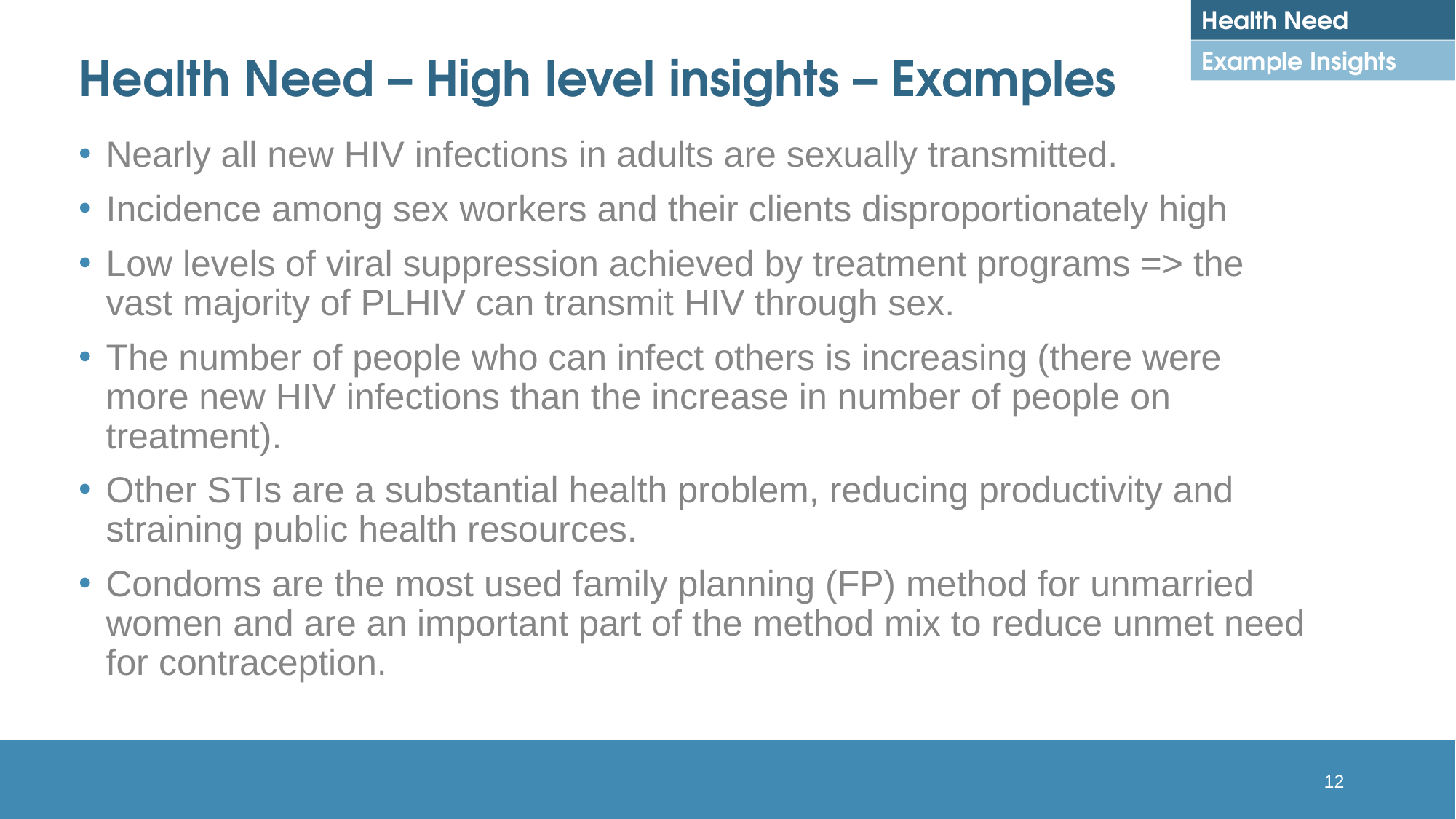

Health Need
Example Insights
Health Need – High level insights – Examples
Nearly all new HIV infections in adults are sexually transmitted.
Incidence among sex workers and their clients disproportionately high
Low levels of viral suppression achieved by treatment programs => the vast majority of PLHIV can transmit HIV through sex.
The number of people who can infect others is increasing (there were more new HIV infections than the increase in number of people on treatment).
Other STIs are a substantial health problem, reducing productivity and straining public health resources.
Condoms are the most used family planning (FP) method for unmarried women and are an important part of the method mix to reduce unmet need for contraception.

12